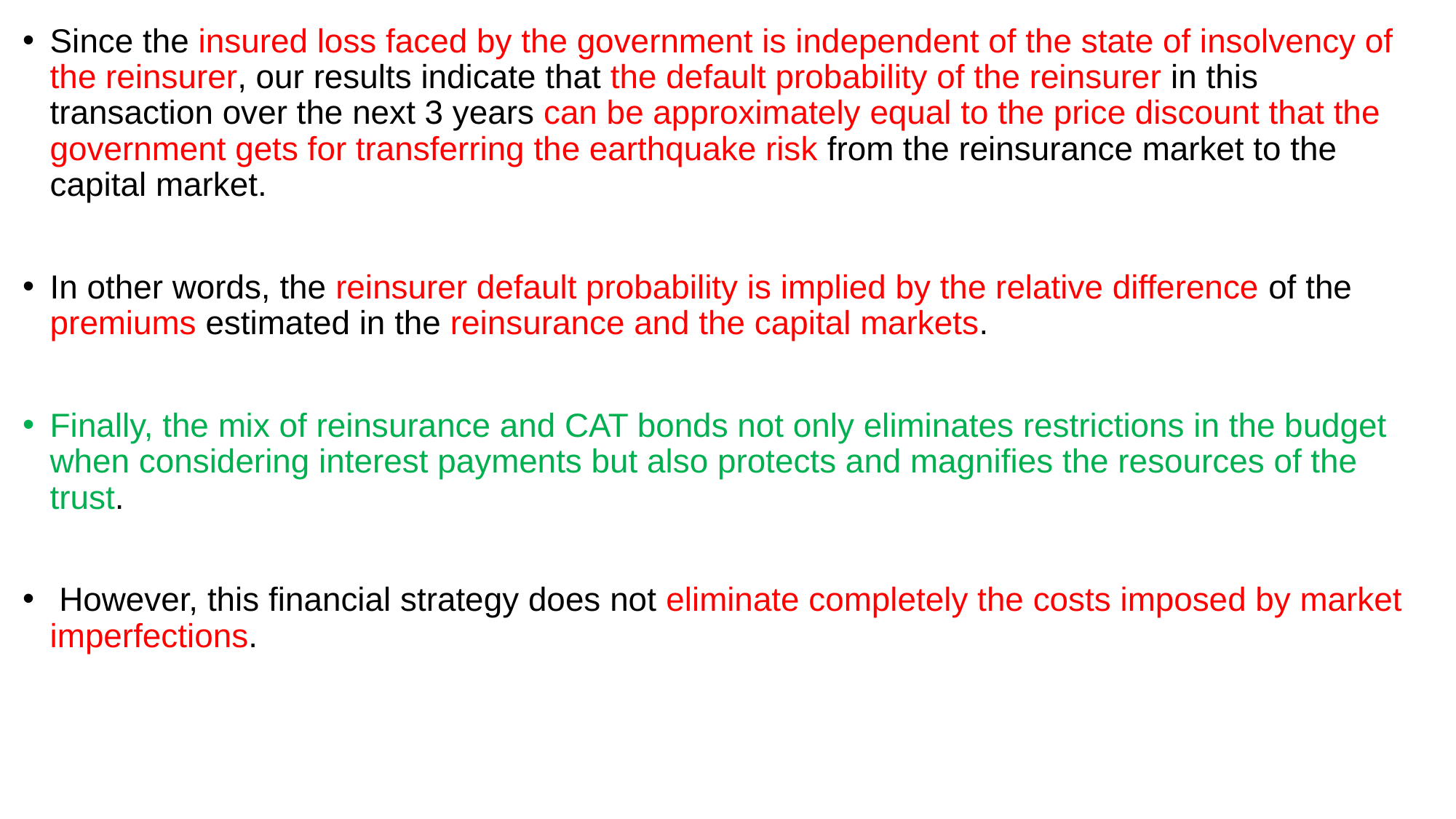

Since the insured loss faced by the government is independent of the state of insolvency of the reinsurer, our results indicate that the default probability of the reinsurer in this transaction over the next 3 years can be approximately equal to the price discount that the government gets for transferring the earthquake risk from the reinsurance market to the capital market.

In other words, the reinsurer default probability is implied by the relative difference of the premiums estimated in the reinsurance and the capital markets.

Finally, the mix of reinsurance and CAT bonds not only eliminates restrictions in the budget when considering interest payments but also protects and magnifies the resources of the trust.

 However, this financial strategy does not eliminate completely the costs imposed by market imperfections.